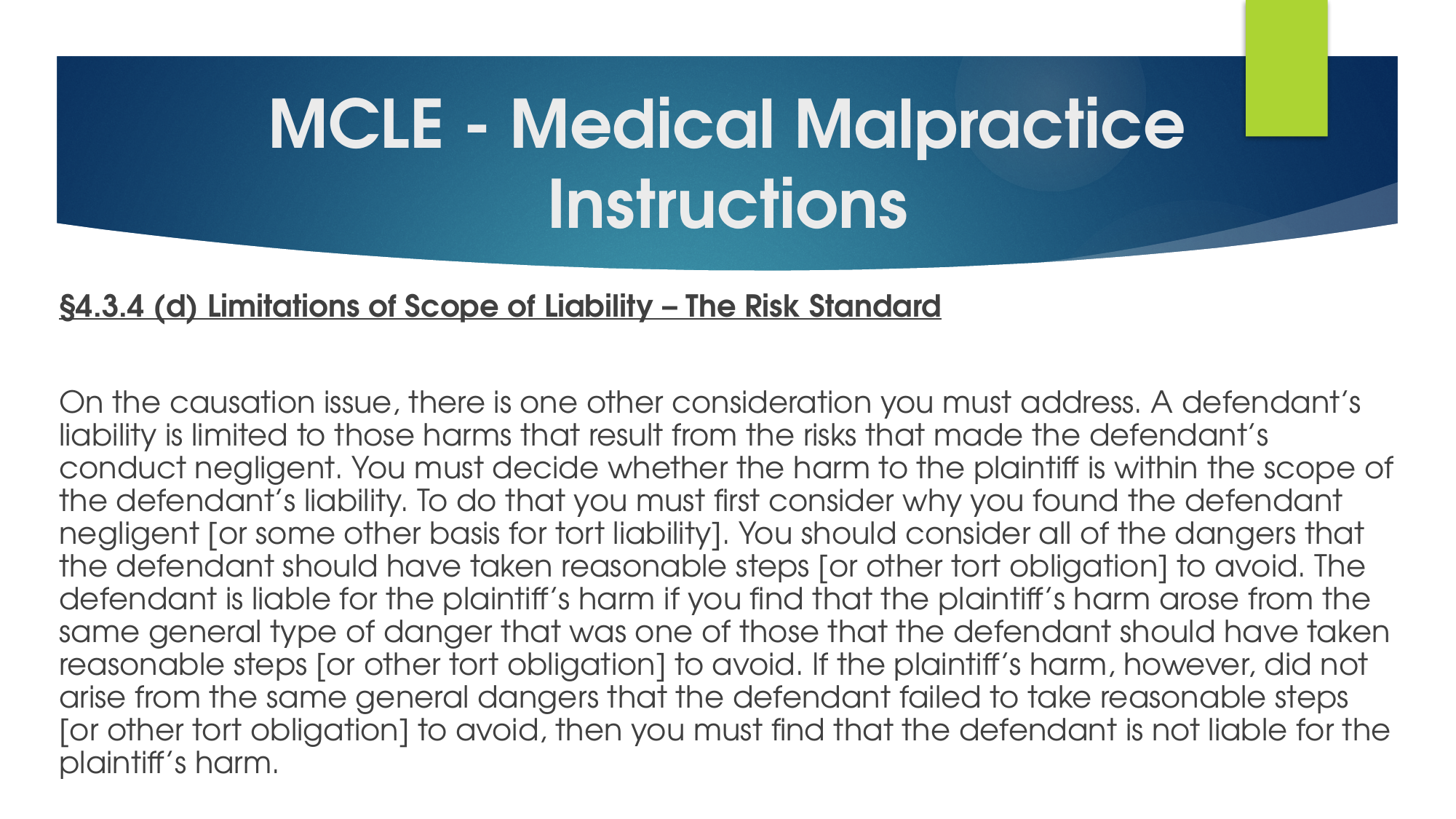

# MCLE - Medical Malpractice Instructions
§4.3.4 (d) Limitations of Scope of Liability – The Risk Standard

On the causation issue, there is one other consideration you must address. A defendant’s liability is limited to those harms that result from the risks that made the defendant’s conduct negligent. You must decide whether the harm to the plaintiff is within the scope of the defendant’s liability. To do that you must first consider why you found the defendant negligent [or some other basis for tort liability]. You should consider all of the dangers that the defendant should have taken reasonable steps [or other tort obligation] to avoid. The defendant is liable for the plaintiff’s harm if you find that the plaintiff’s harm arose from the same general type of danger that was one of those that the defendant should have taken reasonable steps [or other tort obligation] to avoid. If the plaintiff’s harm, however, did not arise from the same general dangers that the defendant failed to take reasonable steps [or other tort obligation] to avoid, then you must find that the defendant is not liable for the plaintiff’s harm.